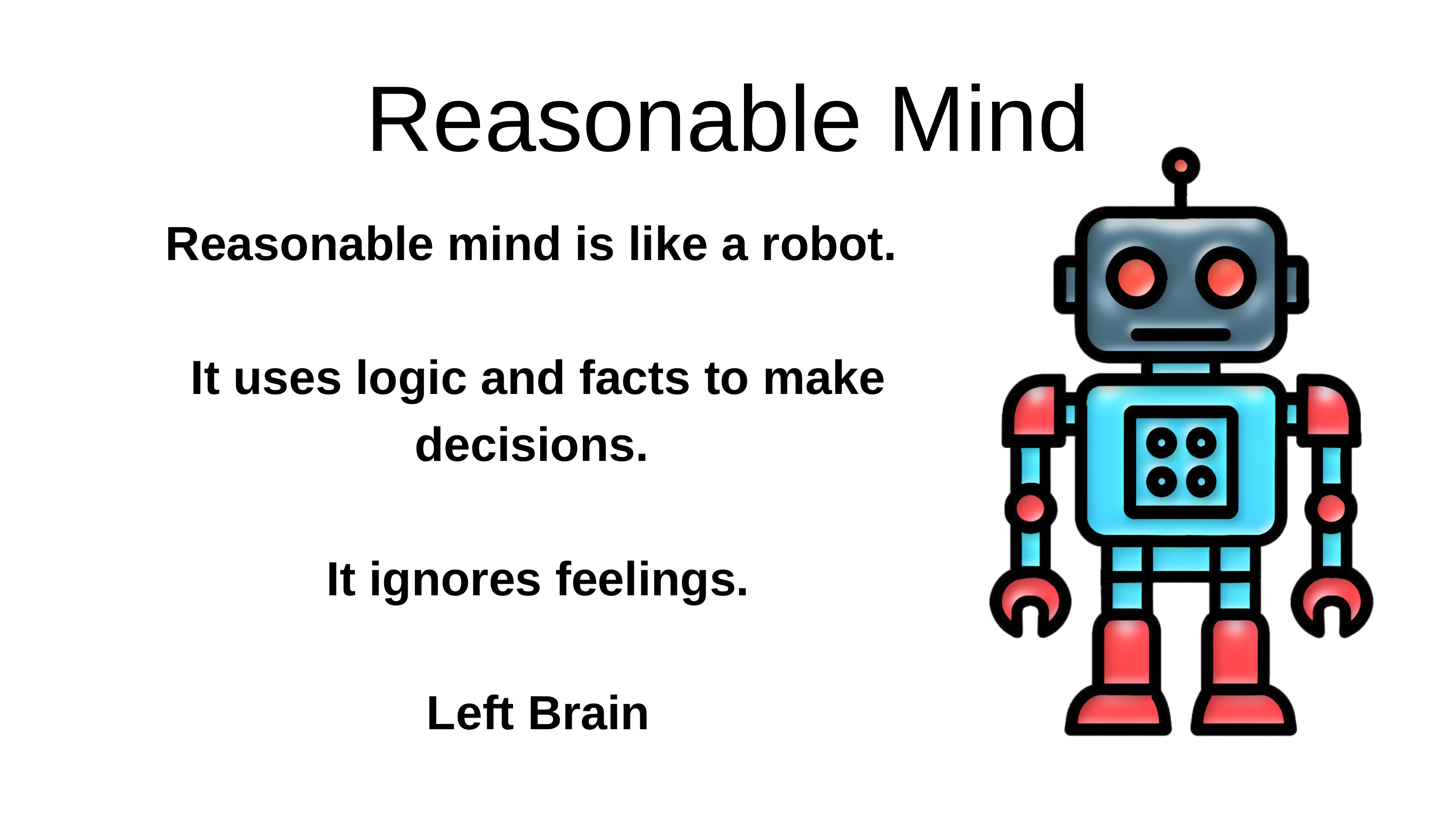

Reasonable Mind

Reasonable mind is like a robot.

It uses logic and facts to make decisions.

It ignores feelings.

Left Brain